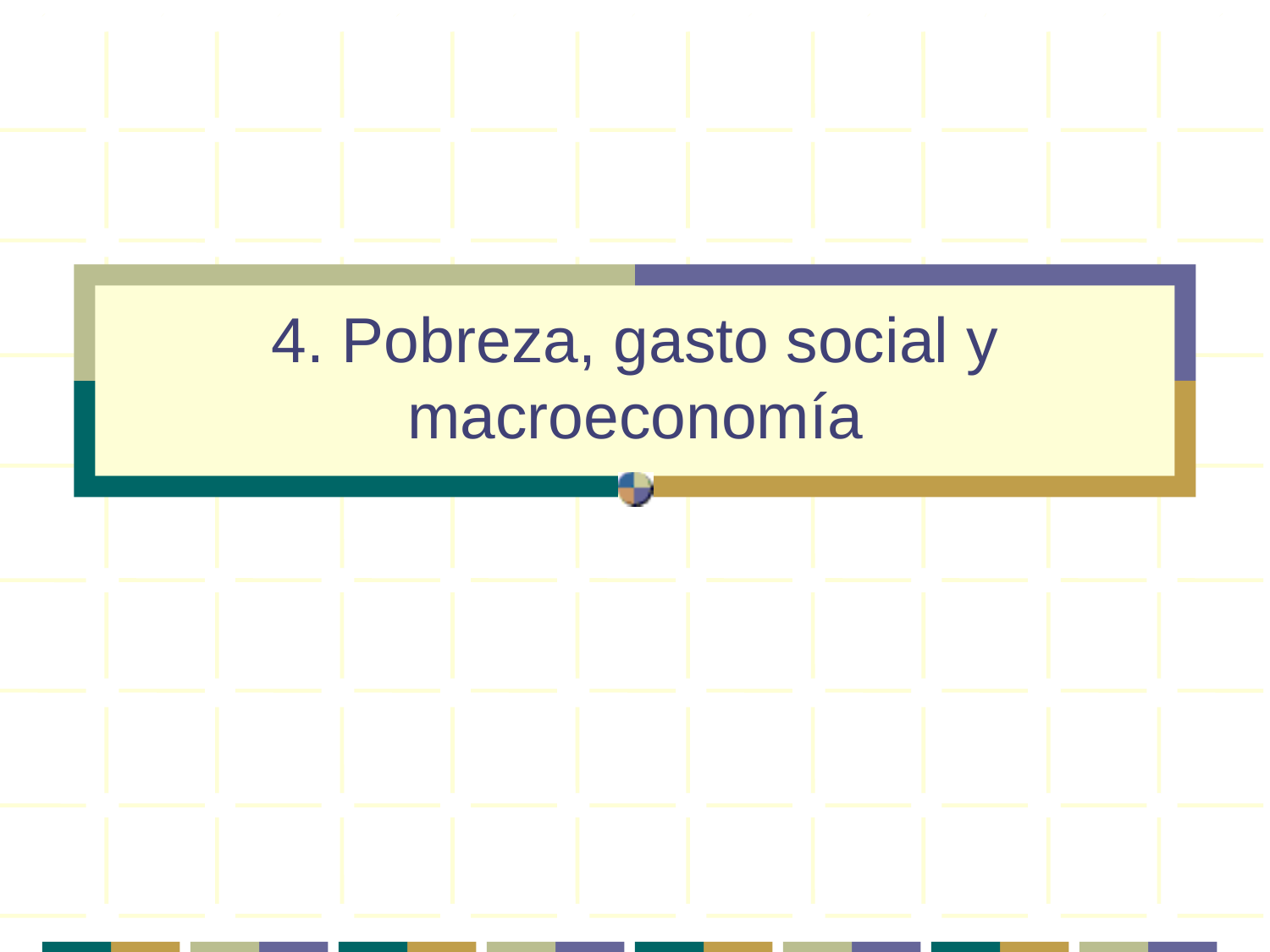

# 4. Pobreza, gasto social y macroeconomía